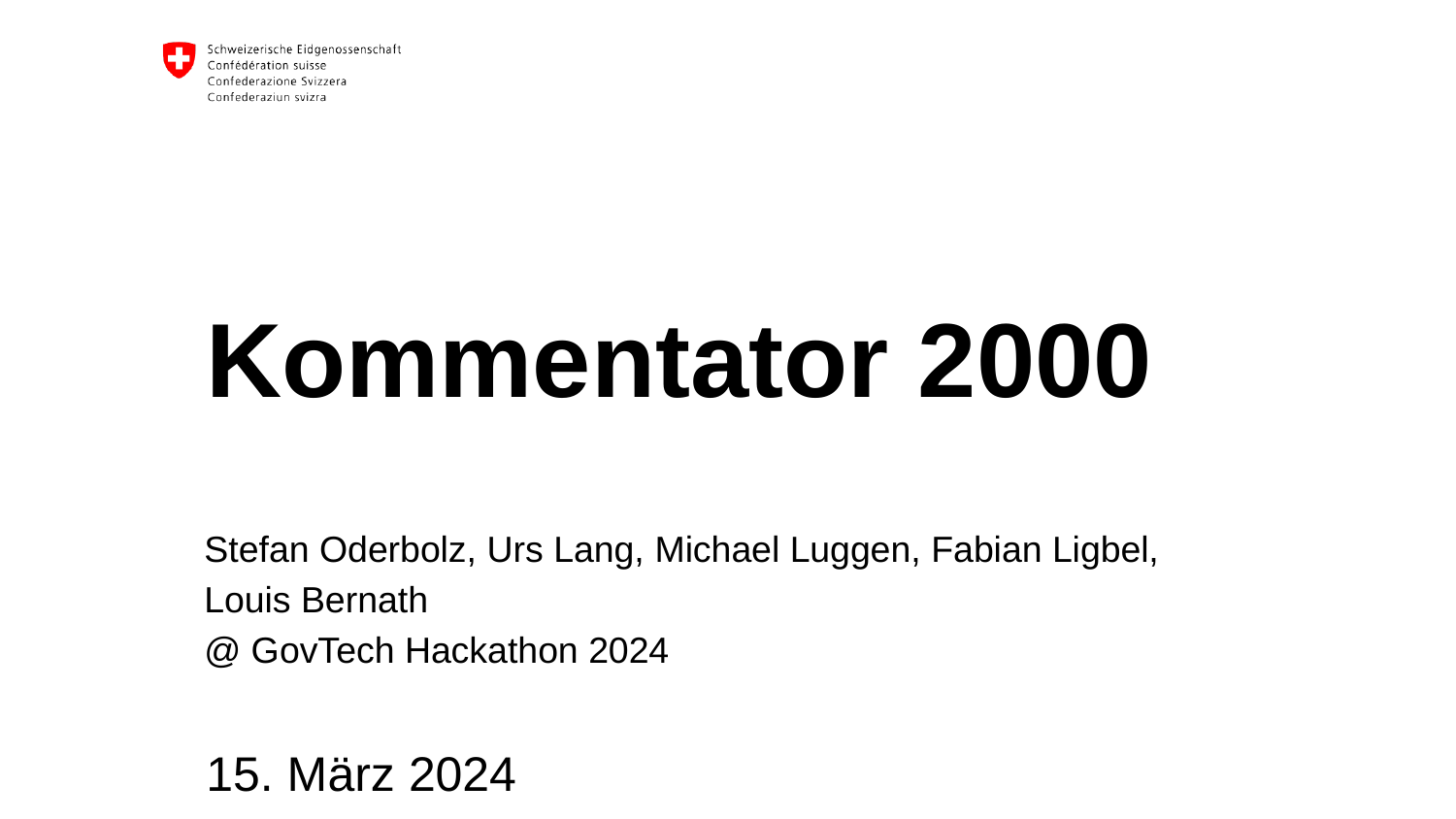

# Kommentator 2000
Stefan Oderbolz, Urs Lang, Michael Luggen, Fabian Ligbel,
Louis Bernath
@ GovTech Hackathon 2024
15. März 2024